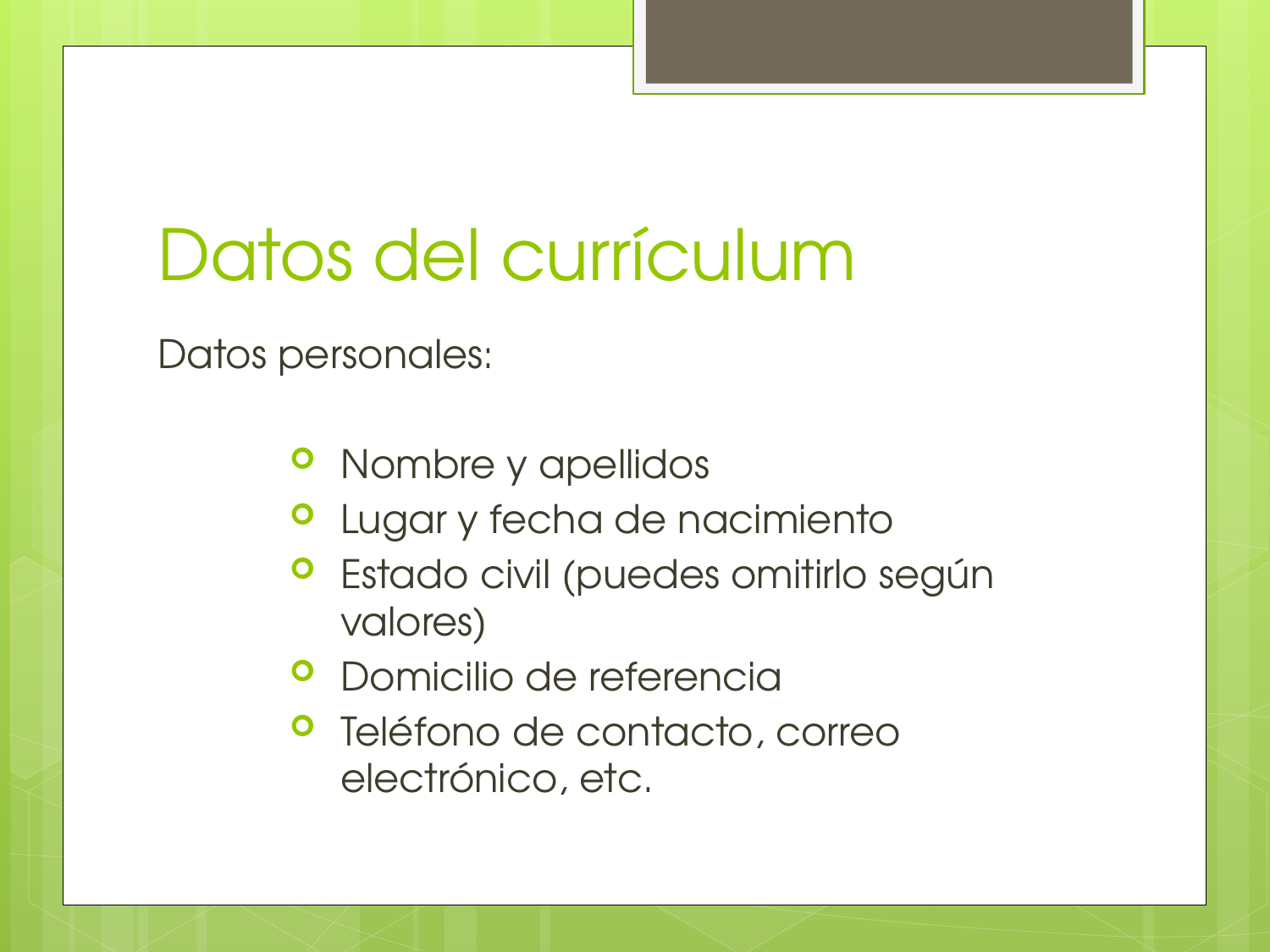

# Datos del currículum
Datos personales:

Nombre y apellidos
Lugar y fecha de nacimiento
Estado civil (puedes omitirlo según valores)
Domicilio de referencia
Teléfono de contacto, correo electrónico, etc.